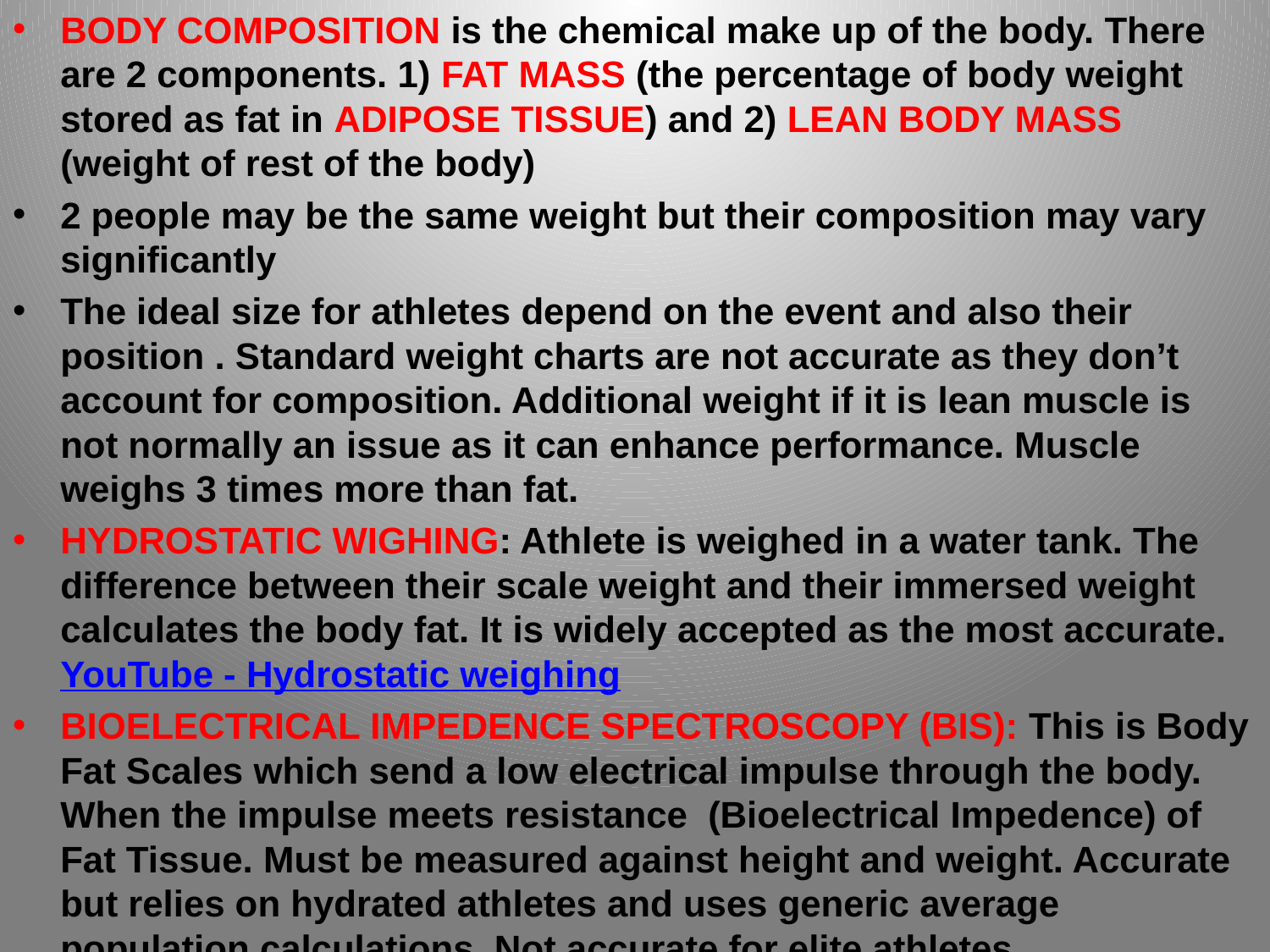

BODY COMPOSITION is the chemical make up of the body. There are 2 components. 1) FAT MASS (the percentage of body weight stored as fat in ADIPOSE TISSUE) and 2) LEAN BODY MASS (weight of rest of the body)
2 people may be the same weight but their composition may vary significantly
The ideal size for athletes depend on the event and also their position . Standard weight charts are not accurate as they don’t account for composition. Additional weight if it is lean muscle is not normally an issue as it can enhance performance. Muscle weighs 3 times more than fat.
HYDROSTATIC WIGHING: Athlete is weighed in a water tank. The difference between their scale weight and their immersed weight calculates the body fat. It is widely accepted as the most accurate. YouTube - Hydrostatic weighing
BIOELECTRICAL IMPEDENCE SPECTROSCOPY (BIS): This is Body Fat Scales which send a low electrical impulse through the body. When the impulse meets resistance  (Bioelectrical Impedence) of Fat Tissue. Must be measured against height and weight. Accurate but relies on hydrated athletes and uses generic average population calculations. Not accurate for elite athletes
SKINFOLD CALLIPERS:  Accurate, practical, and accessible. 4 sites mainly Tricep, Bicep, Subscapula and Superiliac. Measured in mm put in a formula. The first 2 folds are diagonal and the others are vertical YouTube - Skin Fold Caliper Testing